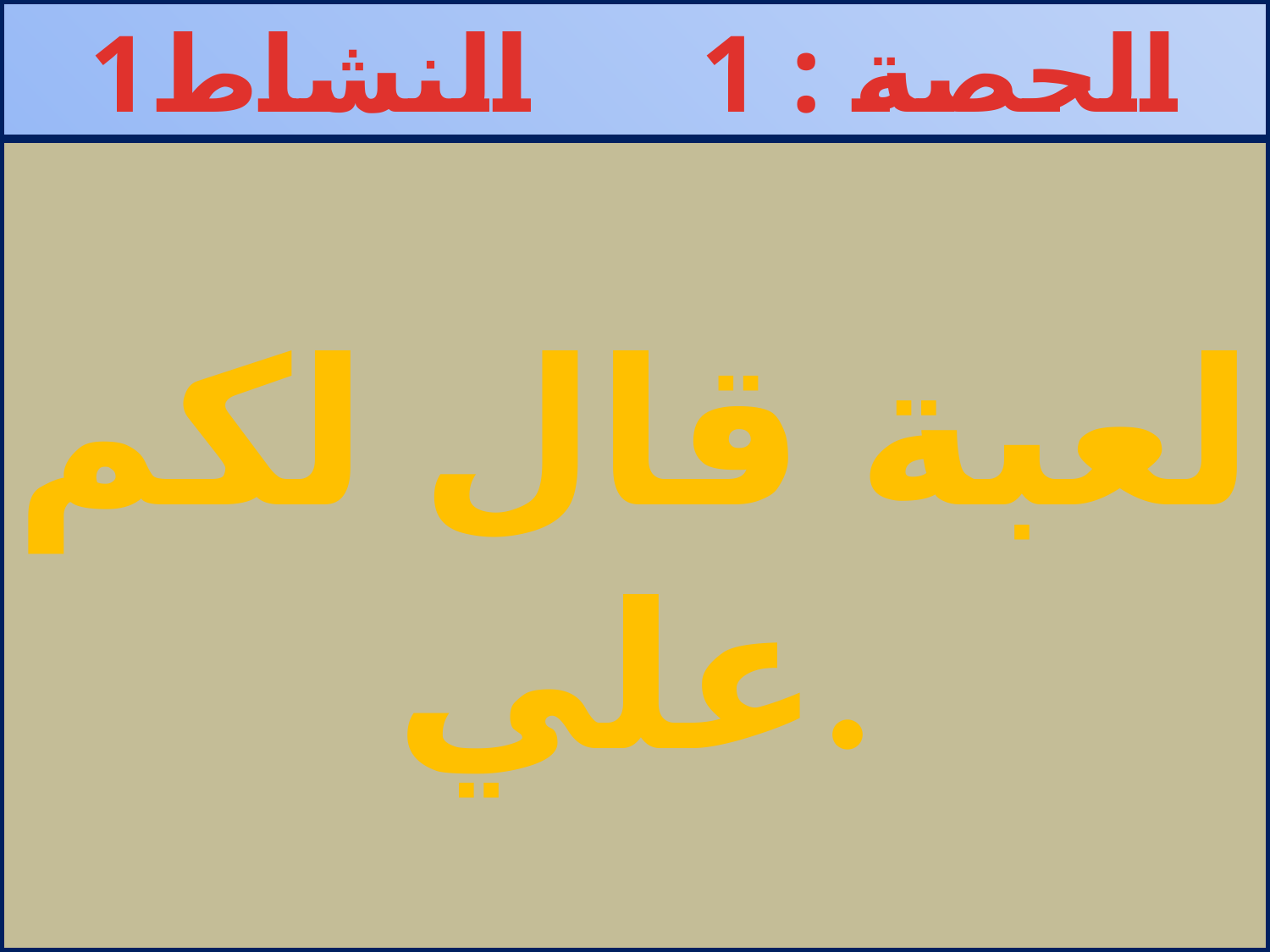

الحصة : 1      النشاط1
# لعبة قال لكم علي.